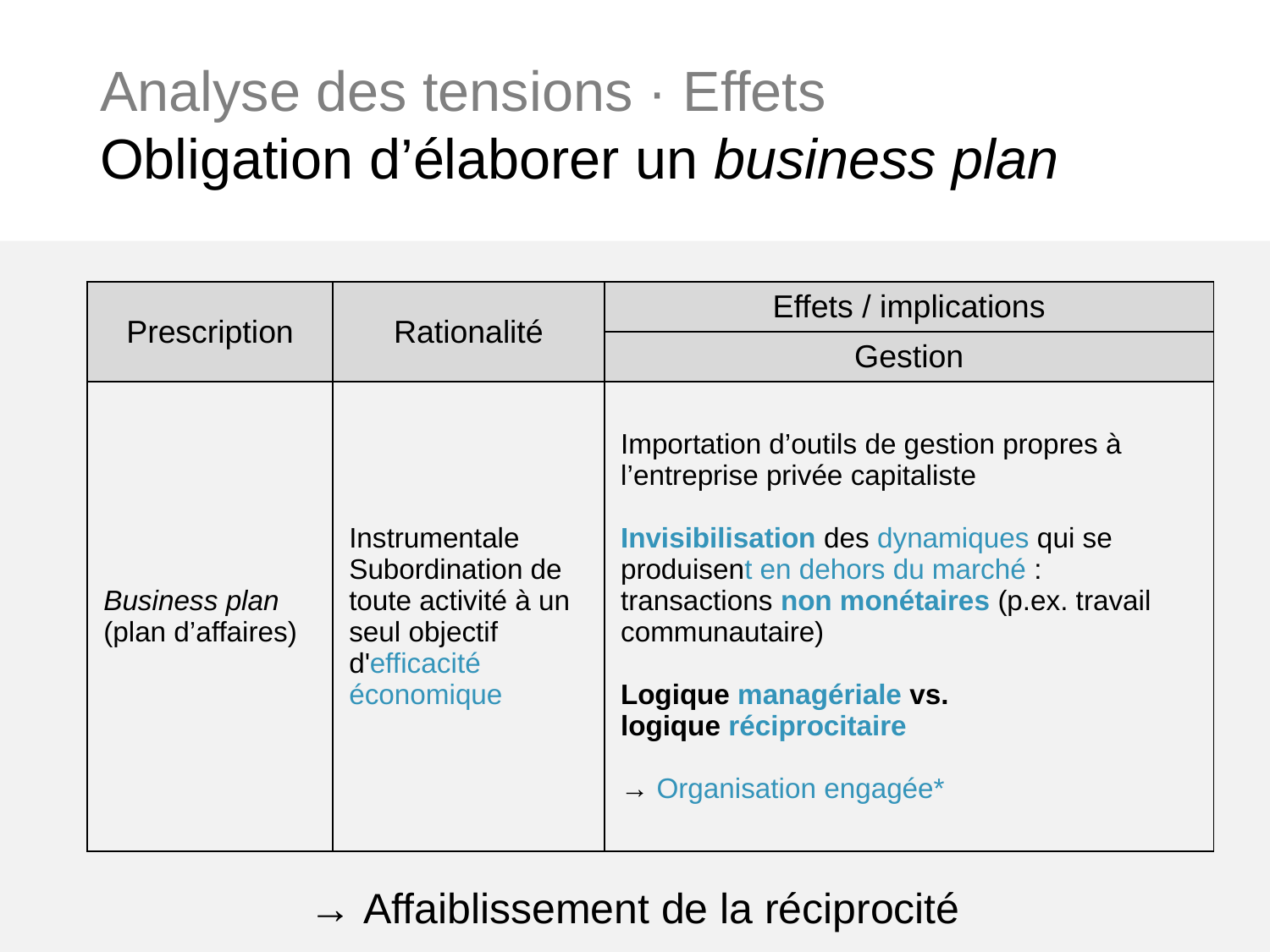

# Analyse des tensions · Effets Obligation d’élaborer un business plan
| Prescription | Rationalité | Effets / implications |
| --- | --- | --- |
|  |  | Gestion |
| Business plan (plan d’affaires) | Instrumentale Subordination de toute activité à un seul objectif d'efficacité économique | Importation d’outils de gestion propres à l’entreprise privée capitaliste Invisibilisation des dynamiques qui se produisent en dehors du marché : transactions non monétaires (p.ex. travail communautaire) Logique managériale vs. logique réciprocitaire → Organisation engagée\* |
→ Affaiblissement de la réciprocité